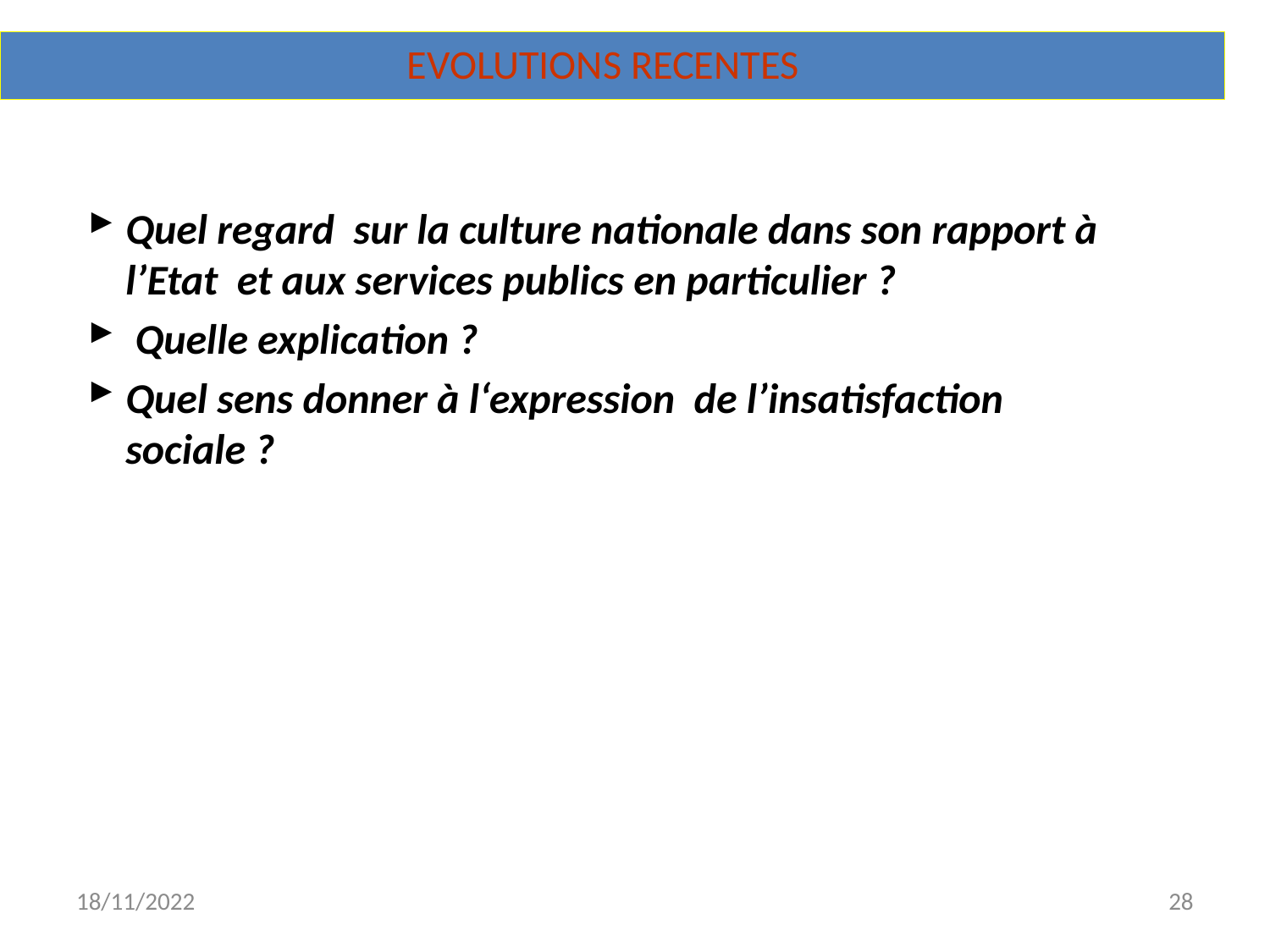

EVOLUTIONS RECENTES

Quel regard  sur la culture nationale dans son rapport à l’Etat  et aux services publics en particulier ?
 Quelle explication ?
Quel sens donner à l‘expression  de l’insatisfaction sociale ?
18/11/2022
28